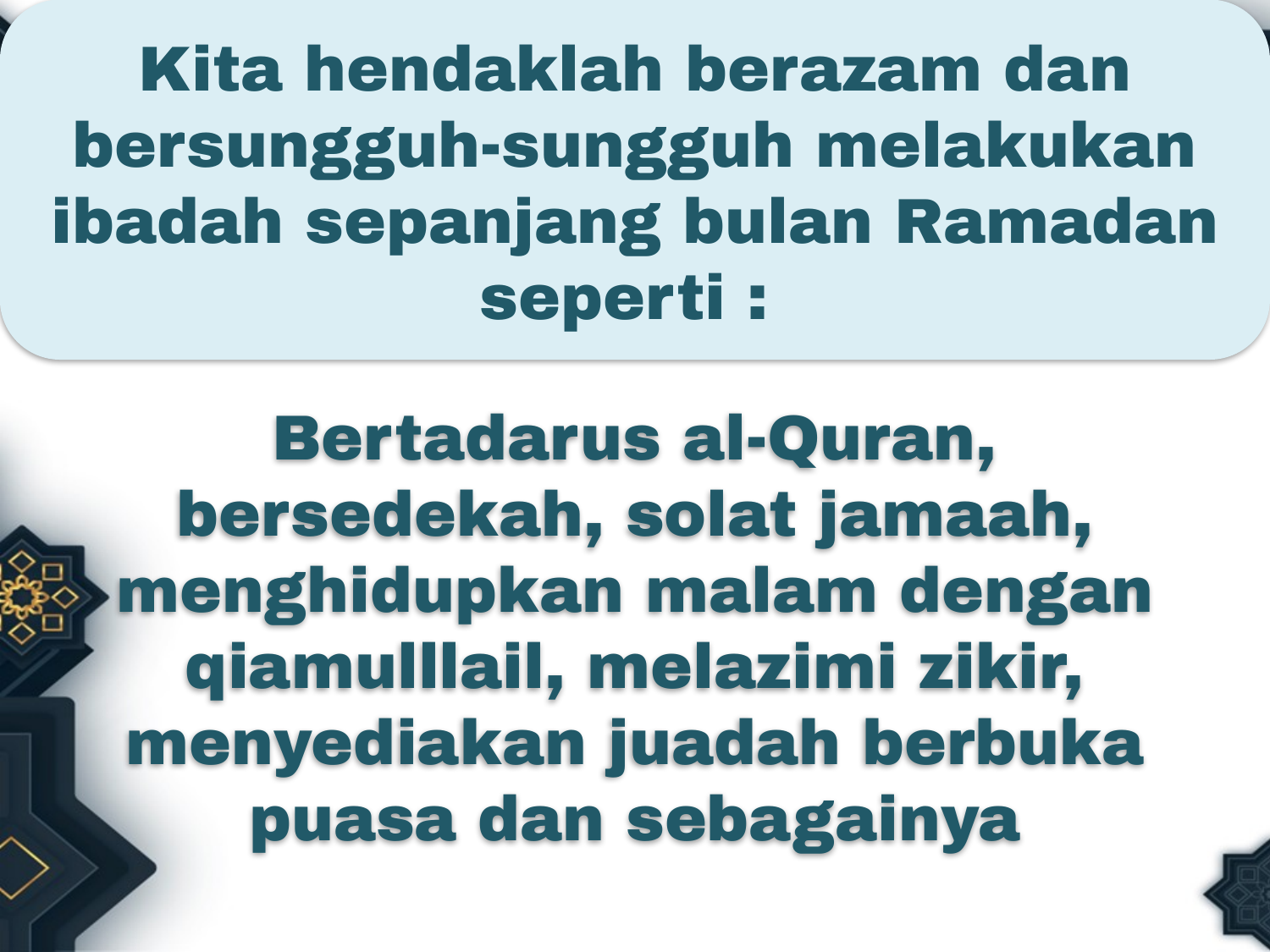

Kita hendaklah berazam dan bersungguh-sungguh melakukan ibadah sepanjang bulan Ramadan seperti :
Bertadarus al-Quran, bersedekah, solat jamaah, menghidupkan malam dengan qiamulllail, melazimi zikir, menyediakan juadah berbuka puasa dan sebagainya